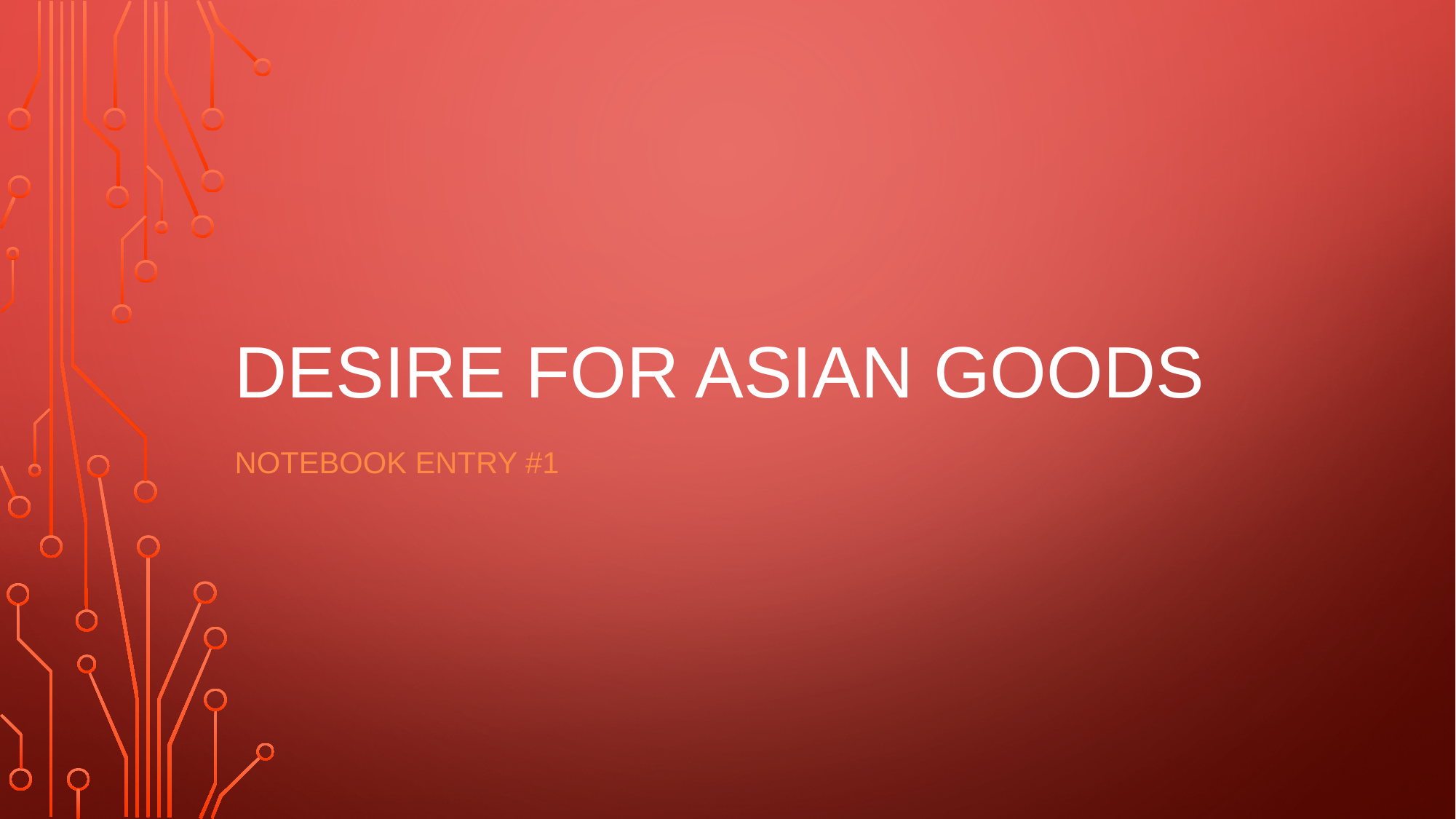

# Desire for Asian Goods
Notebook Entry #1